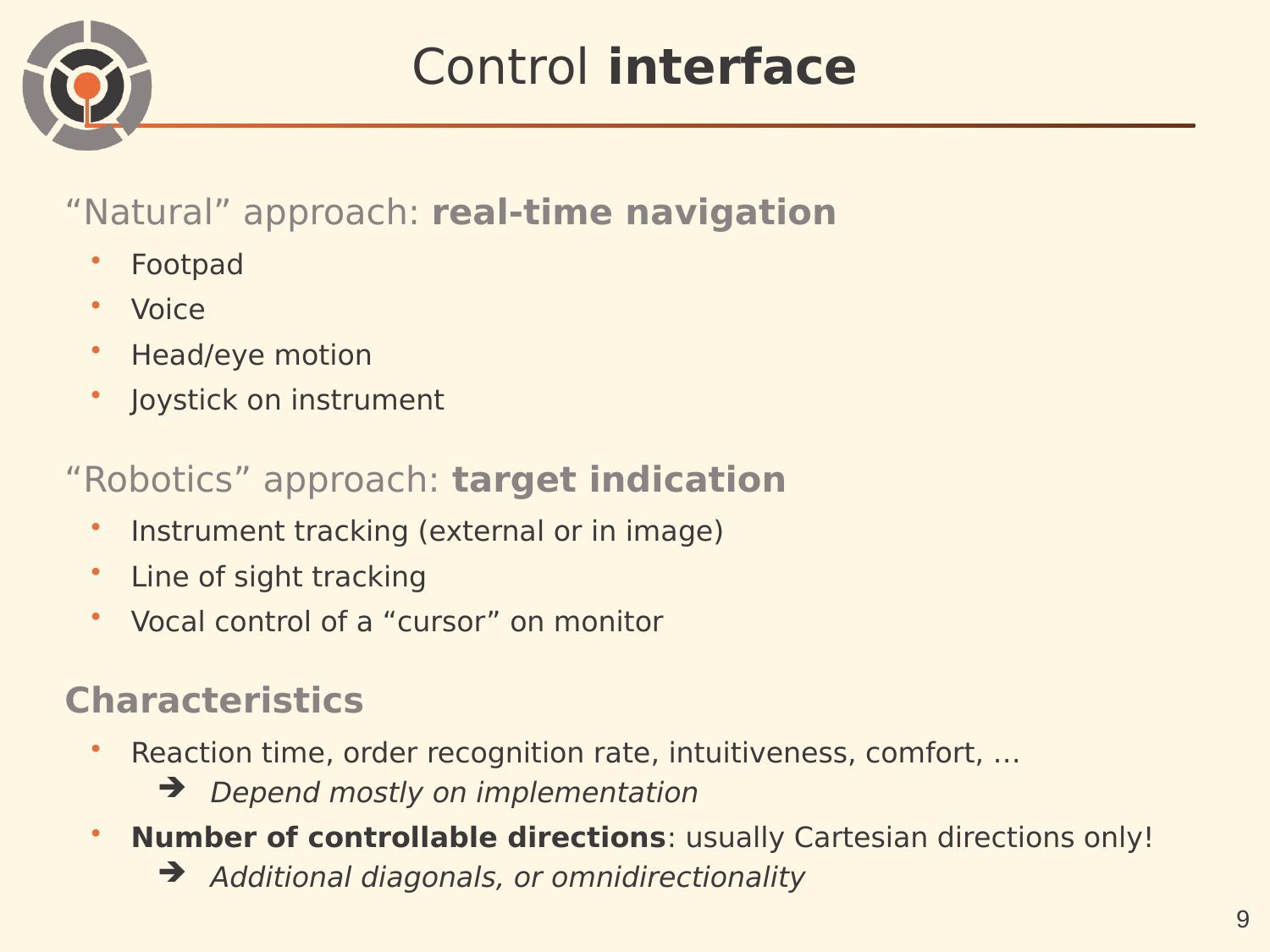

# Control interface
“Natural” approach: real-time navigation
Footpad
Voice
Head/eye motion
Joystick on instrument
“Robotics” approach: target indication
Instrument tracking (external or in image)
Line of sight tracking
Vocal control of a “cursor” on monitor
Characteristics
Reaction time, order recognition rate, intuitiveness, comfort, …
Depend mostly on implementation
Number of controllable directions: usually Cartesian directions only!
Additional diagonals, or omnidirectionality

9